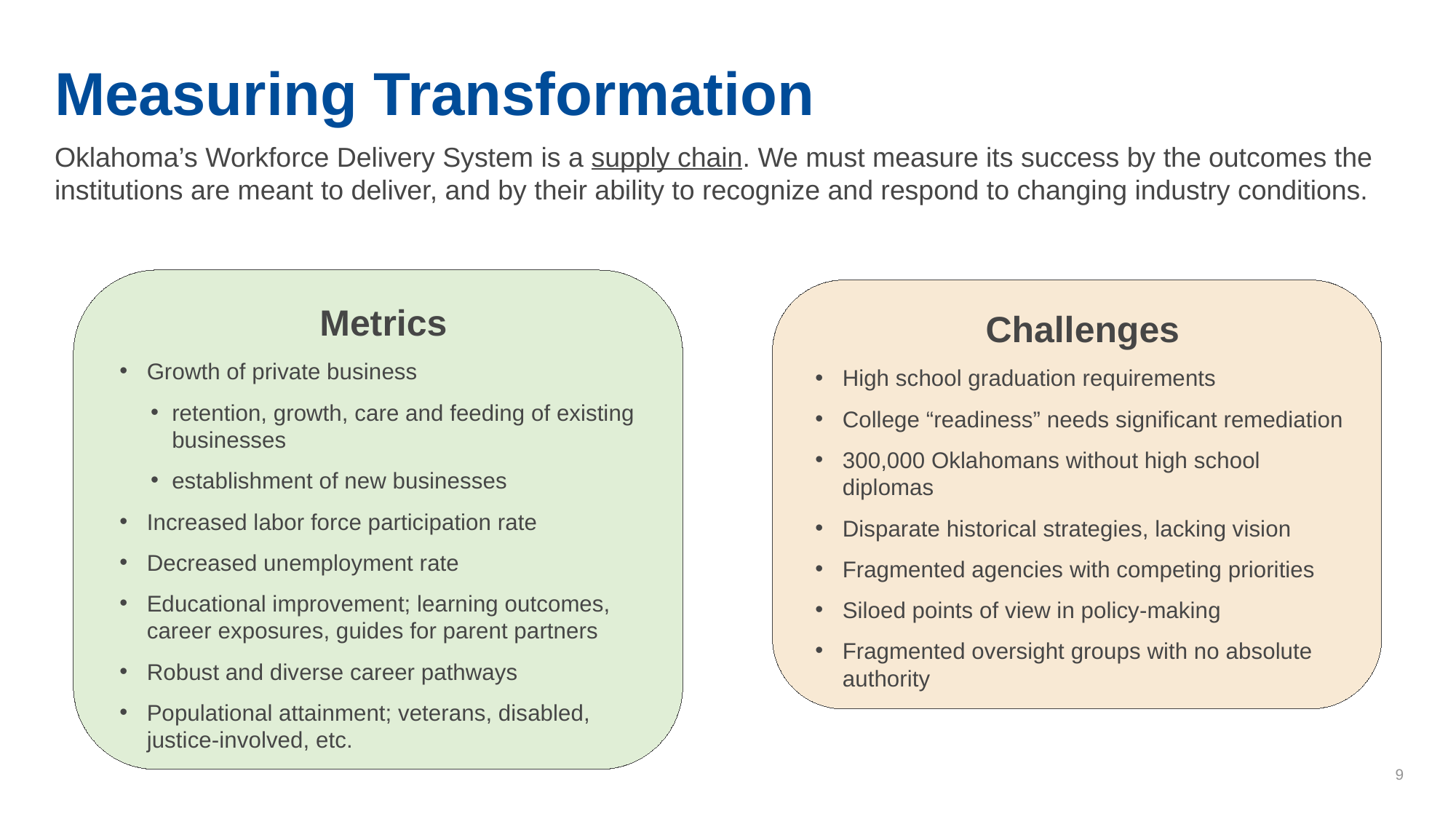

# Measuring Transformation
Oklahoma’s Workforce Delivery System is a supply chain. We must measure its success by the outcomes the institutions are meant to deliver, and by their ability to recognize and respond to changing industry conditions.
Metrics
Growth of private business
retention, growth, care and feeding of existing businesses
establishment of new businesses
Increased labor force participation rate
Decreased unemployment rate
Educational improvement; learning outcomes, career exposures, guides for parent partners
Robust and diverse career pathways
Populational attainment; veterans, disabled, justice-involved, etc.
Challenges
High school graduation requirements
College “readiness” needs significant remediation
300,000 Oklahomans without high school diplomas
Disparate historical strategies, lacking vision
Fragmented agencies with competing priorities
Siloed points of view in policy-making
Fragmented oversight groups with no absolute authority
9